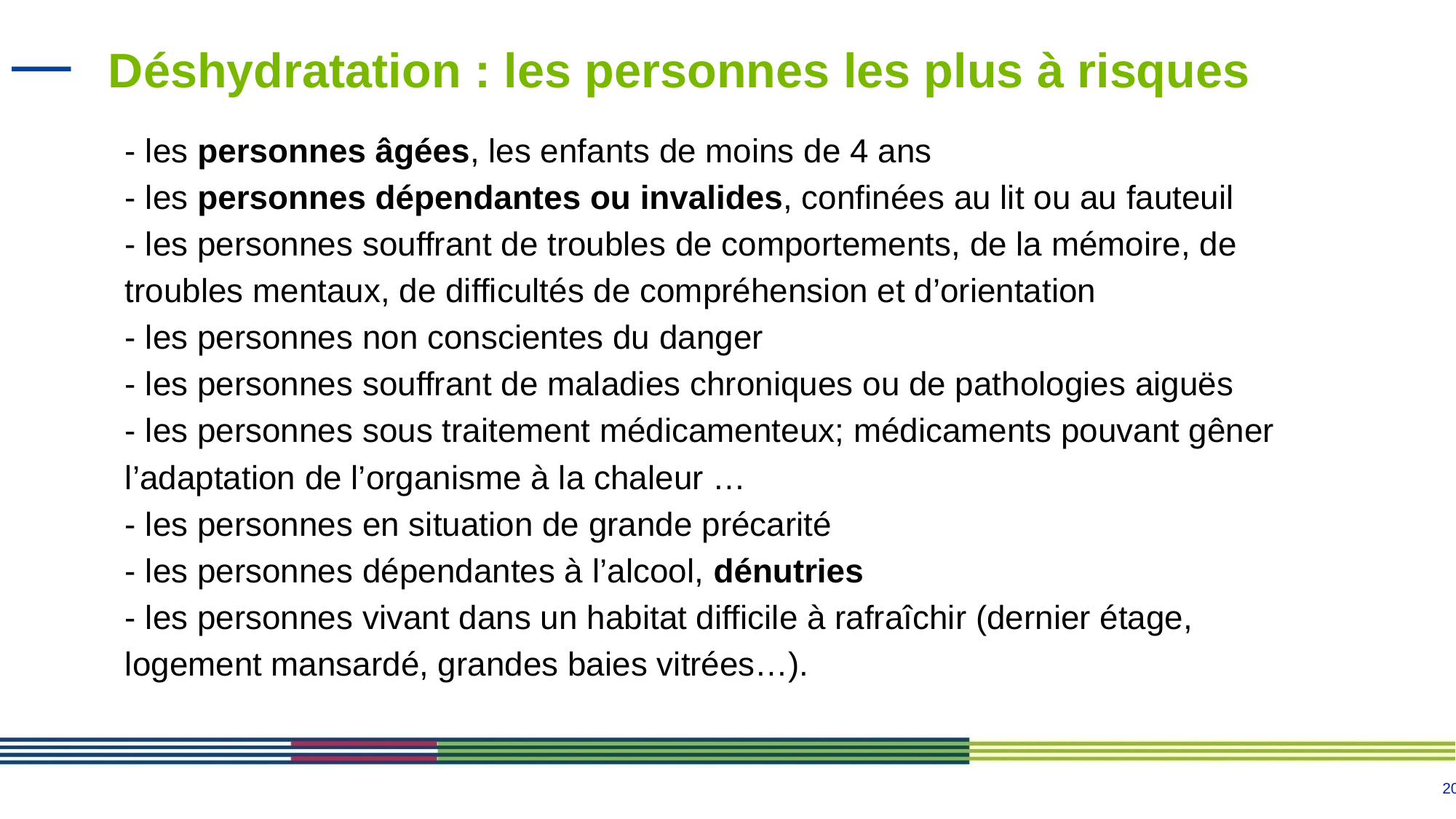

Déshydratation : les personnes les plus à risques
- les personnes âgées, les enfants de moins de 4 ans
- les personnes dépendantes ou invalides, confinées au lit ou au fauteuil
- les personnes souffrant de troubles de comportements, de la mémoire, de
troubles mentaux, de difficultés de compréhension et d’orientation
- les personnes non conscientes du danger
- les personnes souffrant de maladies chroniques ou de pathologies aiguës
- les personnes sous traitement médicamenteux; médicaments pouvant gêner
l’adaptation de l’organisme à la chaleur …
- les personnes en situation de grande précarité
- les personnes dépendantes à l’alcool, dénutries
- les personnes vivant dans un habitat difficile à rafraîchir (dernier étage,
logement mansardé, grandes baies vitrées…).